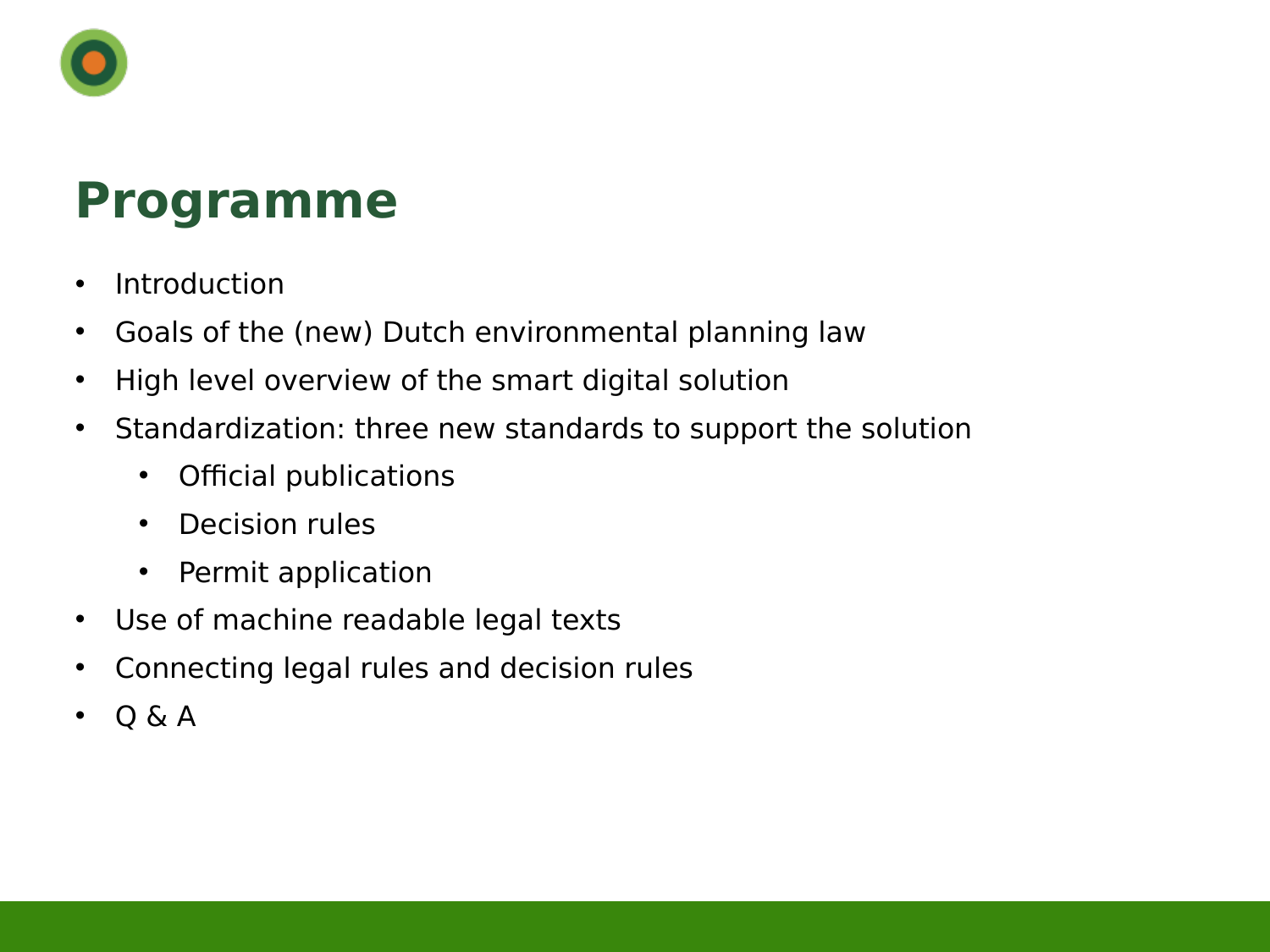

# Programme
Introduction
Goals of the (new) Dutch environmental planning law
High level overview of the smart digital solution
Standardization: three new standards to support the solution
Official publications
Decision rules
Permit application
Use of machine readable legal texts
Connecting legal rules and decision rules
Q & A